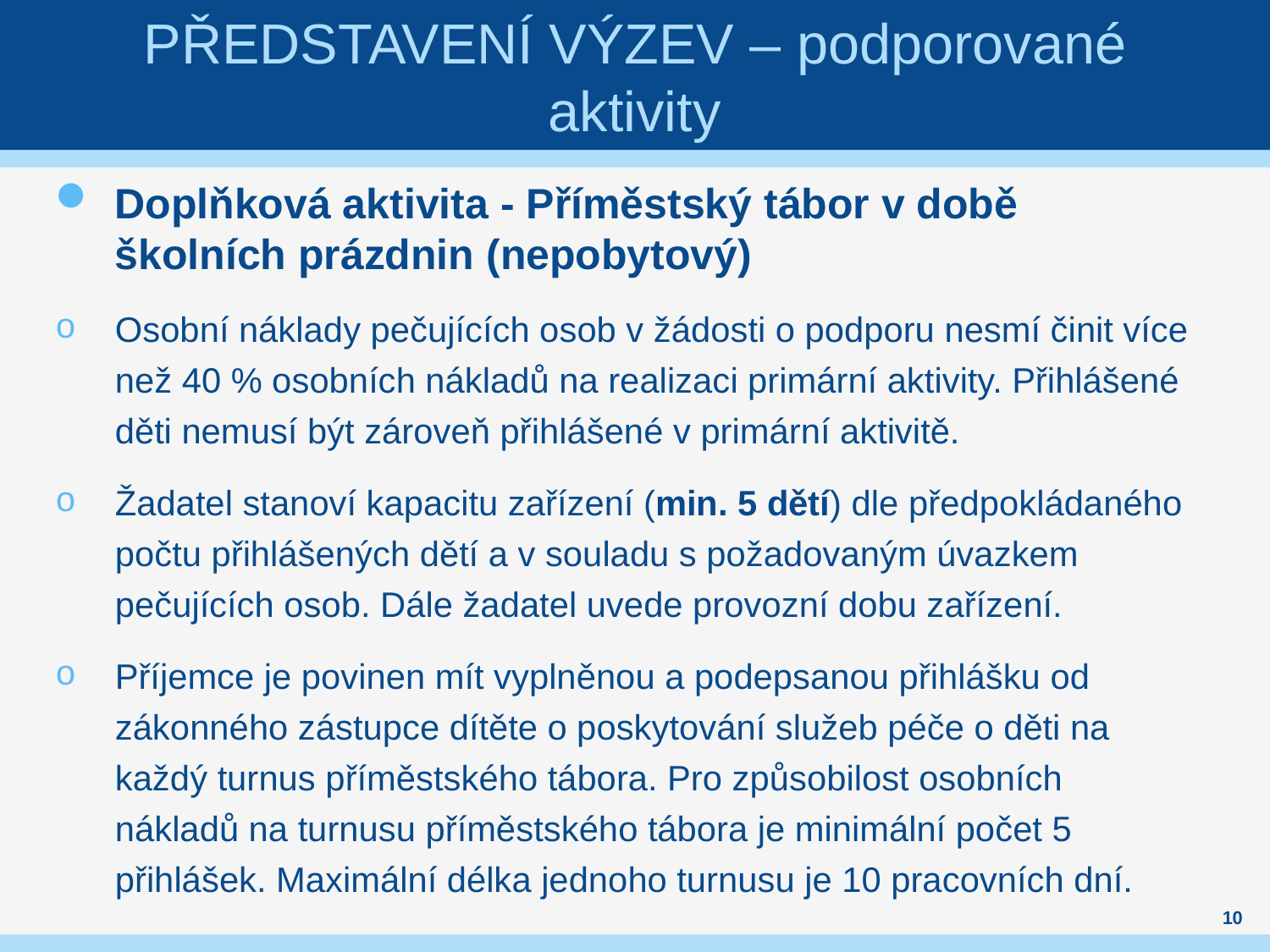

# Představení výzev – podporované aktivity
Doplňková aktivita - Příměstský tábor v době školních prázdnin (nepobytový)
Osobní náklady pečujících osob v žádosti o podporu nesmí činit více než 40 % osobních nákladů na realizaci primární aktivity. Přihlášené děti nemusí být zároveň přihlášené v primární aktivitě.
Žadatel stanoví kapacitu zařízení (min. 5 dětí) dle předpokládaného počtu přihlášených dětí a v souladu s požadovaným úvazkem pečujících osob. Dále žadatel uvede provozní dobu zařízení.
Příjemce je povinen mít vyplněnou a podepsanou přihlášku od zákonného zástupce dítěte o poskytování služeb péče o děti na každý turnus příměstského tábora. Pro způsobilost osobních nákladů na turnusu příměstského tábora je minimální počet 5 přihlášek. Maximální délka jednoho turnusu je 10 pracovních dní.

10